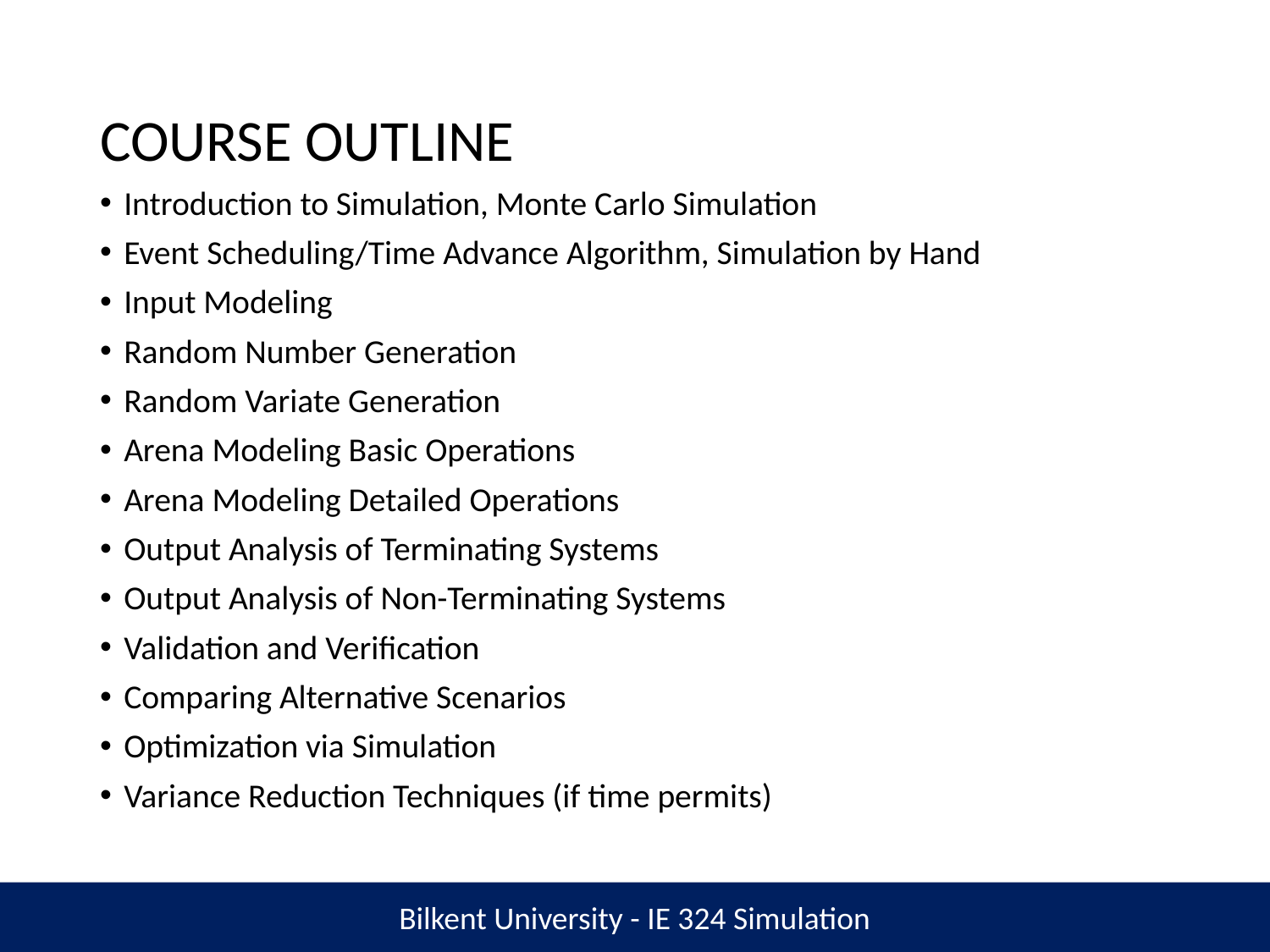

# COURSE OUTLINE
Introduction to Simulation, Monte Carlo Simulation
Event Scheduling/Time Advance Algorithm, Simulation by Hand
Input Modeling
Random Number Generation
Random Variate Generation
Arena Modeling Basic Operations
Arena Modeling Detailed Operations
Output Analysis of Terminating Systems
Output Analysis of Non-Terminating Systems
Validation and Verification
Comparing Alternative Scenarios
Optimization via Simulation
Variance Reduction Techniques (if time permits)